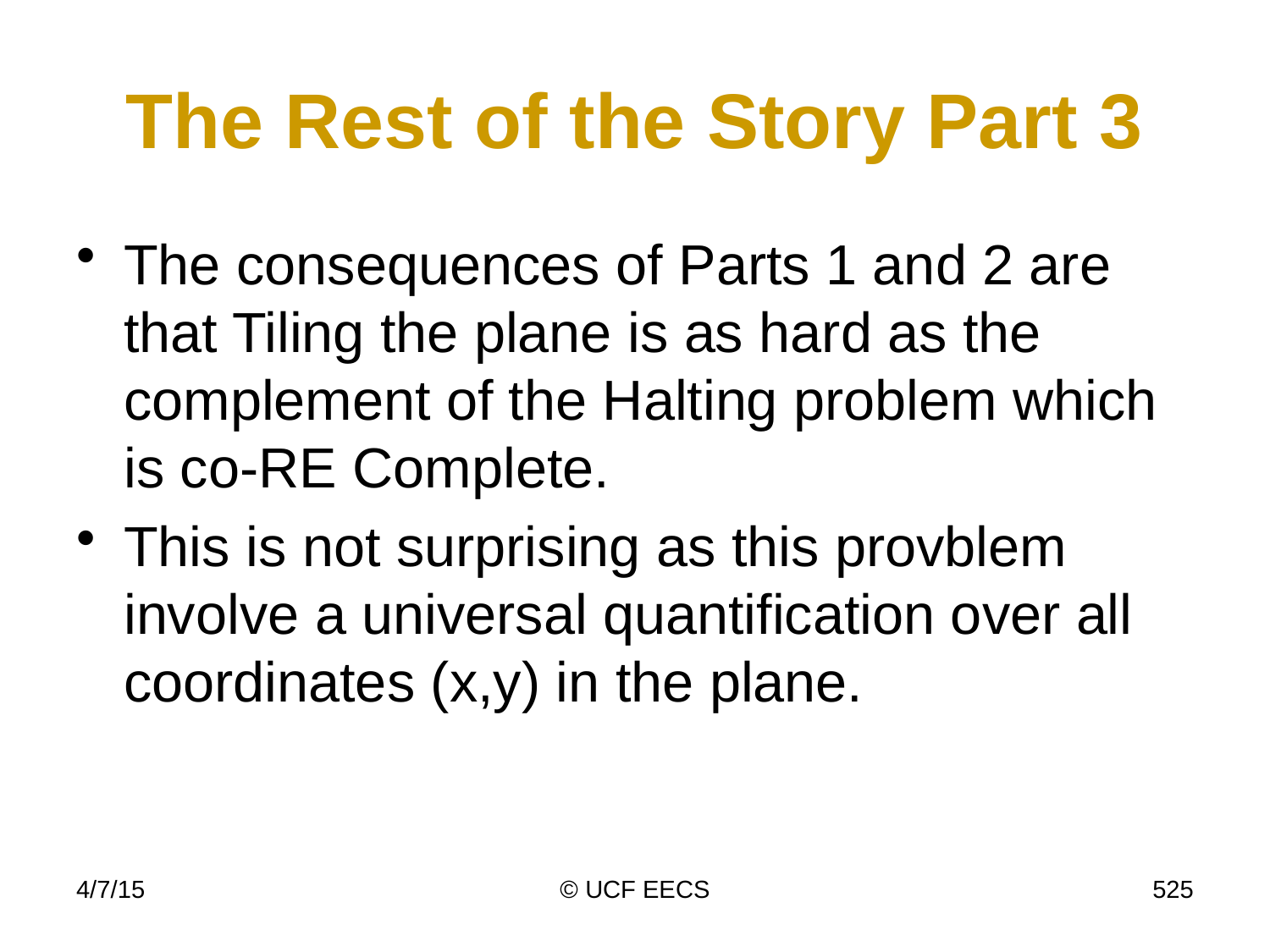

# The Rest of the Story Part 3
The consequences of Parts 1 and 2 are that Tiling the plane is as hard as the complement of the Halting problem which is co-RE Complete.
This is not surprising as this provblem involve a universal quantification over all coordinates (x,y) in the plane.
4/7/15
© UCF EECS
525